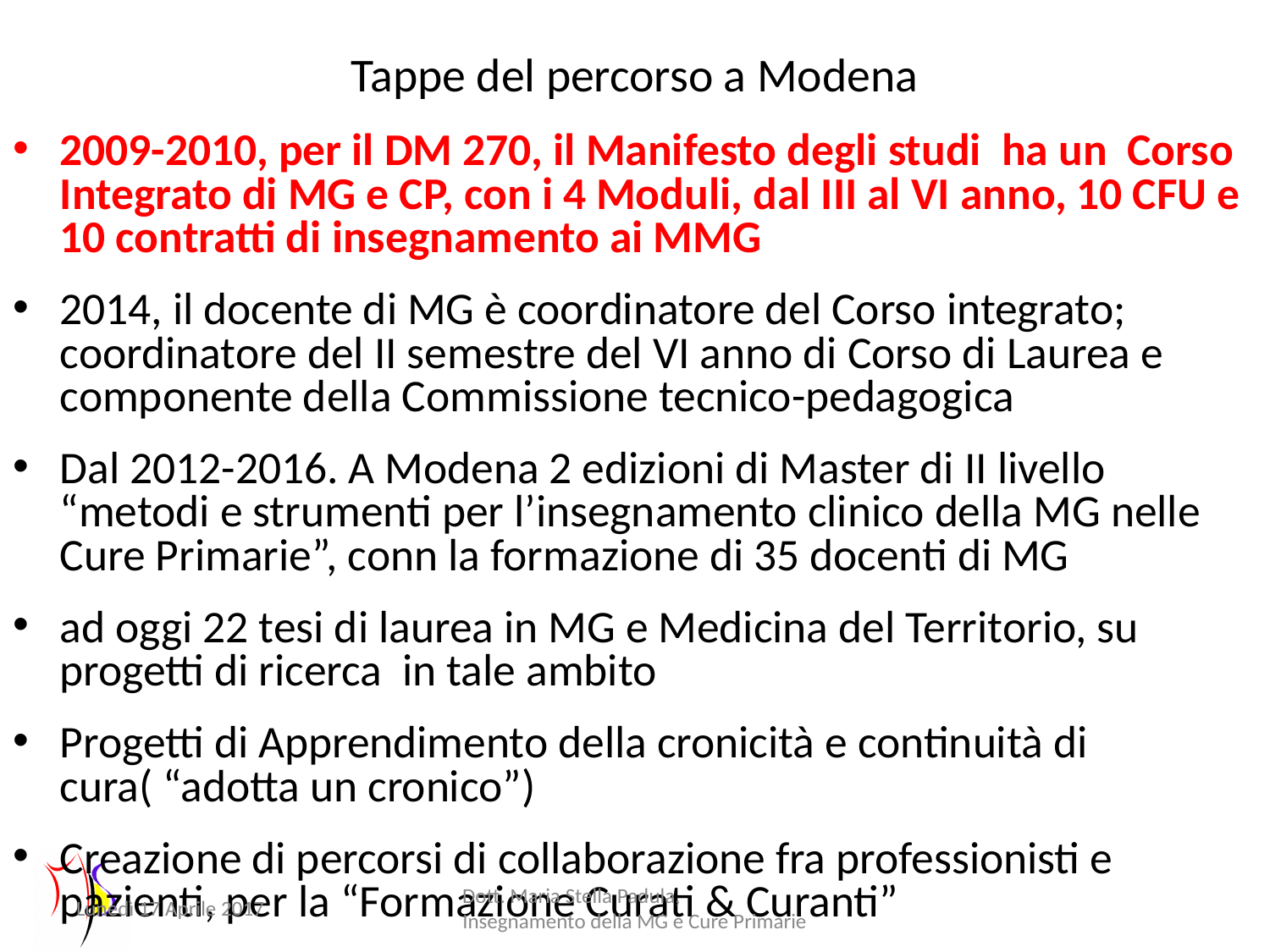

# Tappe del percorso a Modena
2009-2010, per il DM 270, il Manifesto degli studi  ha un  Corso Integrato di MG e CP, con i 4 Moduli, dal III al VI anno, 10 CFU e 10 contratti di insegnamento ai MMG
2014, il docente di MG è coordinatore del Corso integrato; coordinatore del II semestre del VI anno di Corso di Laurea e componente della Commissione tecnico-pedagogica
Dal 2012-2016. A Modena 2 edizioni di Master di II livello “metodi e strumenti per l’insegnamento clinico della MG nelle Cure Primarie”, conn la formazione di 35 docenti di MG
ad oggi 22 tesi di laurea in MG e Medicina del Territorio, su progetti di ricerca  in tale ambito
Progetti di Apprendimento della cronicità e continuità di cura( “adotta un cronico”)
Creazione di percorsi di collaborazione fra professionisti e pazienti, per la “Formazione Curati & Curanti”

Lunedì 17 Aprile 2017
Dott. Maria Stella Padula,                           Insegnamento della MG e Cure Primarie